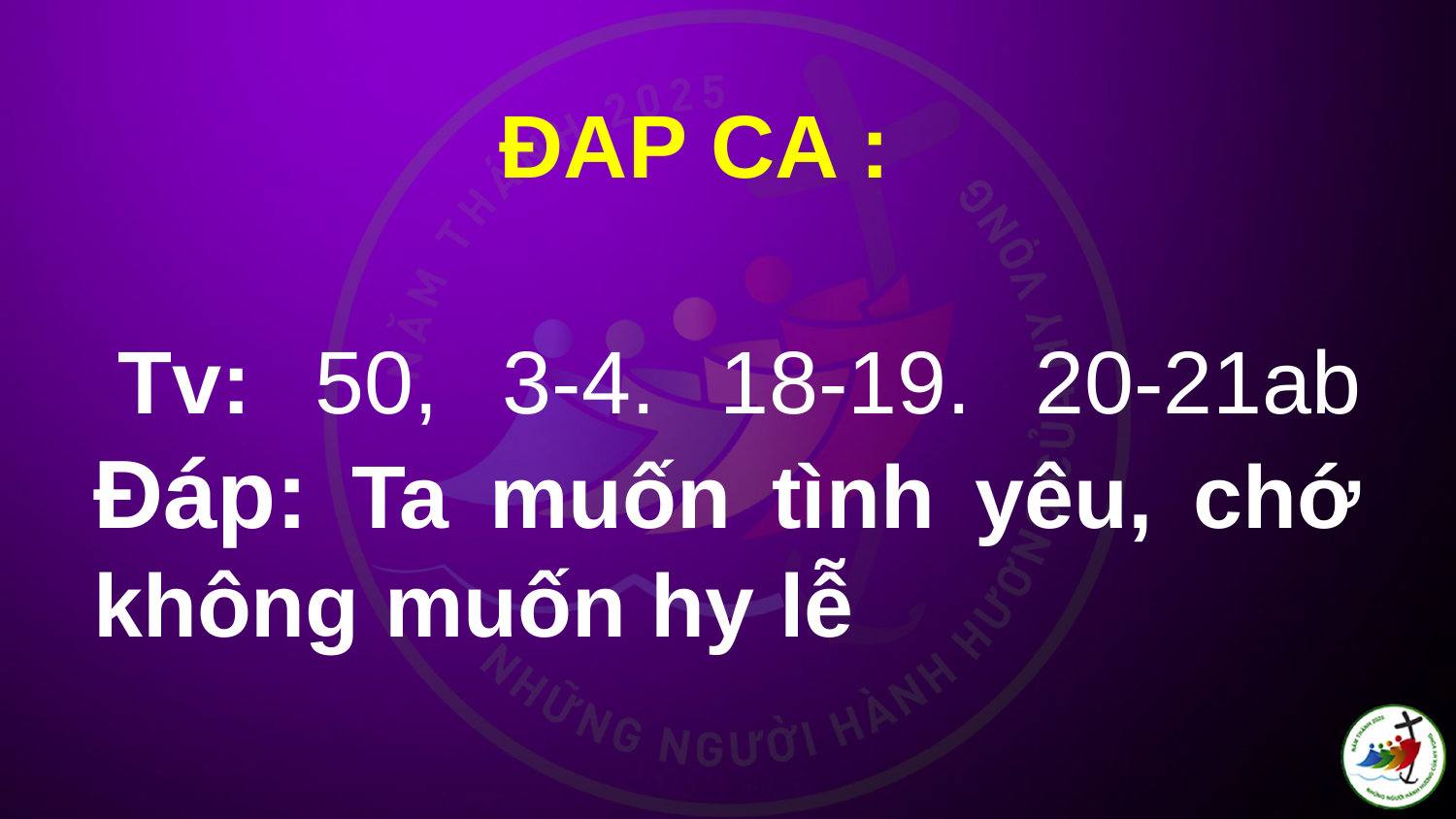

ĐAP CA :
# Tv: 50, 3-4. 18-19. 20-21ab Ðáp: Ta muốn tình yêu, chớ không muốn hy lễ